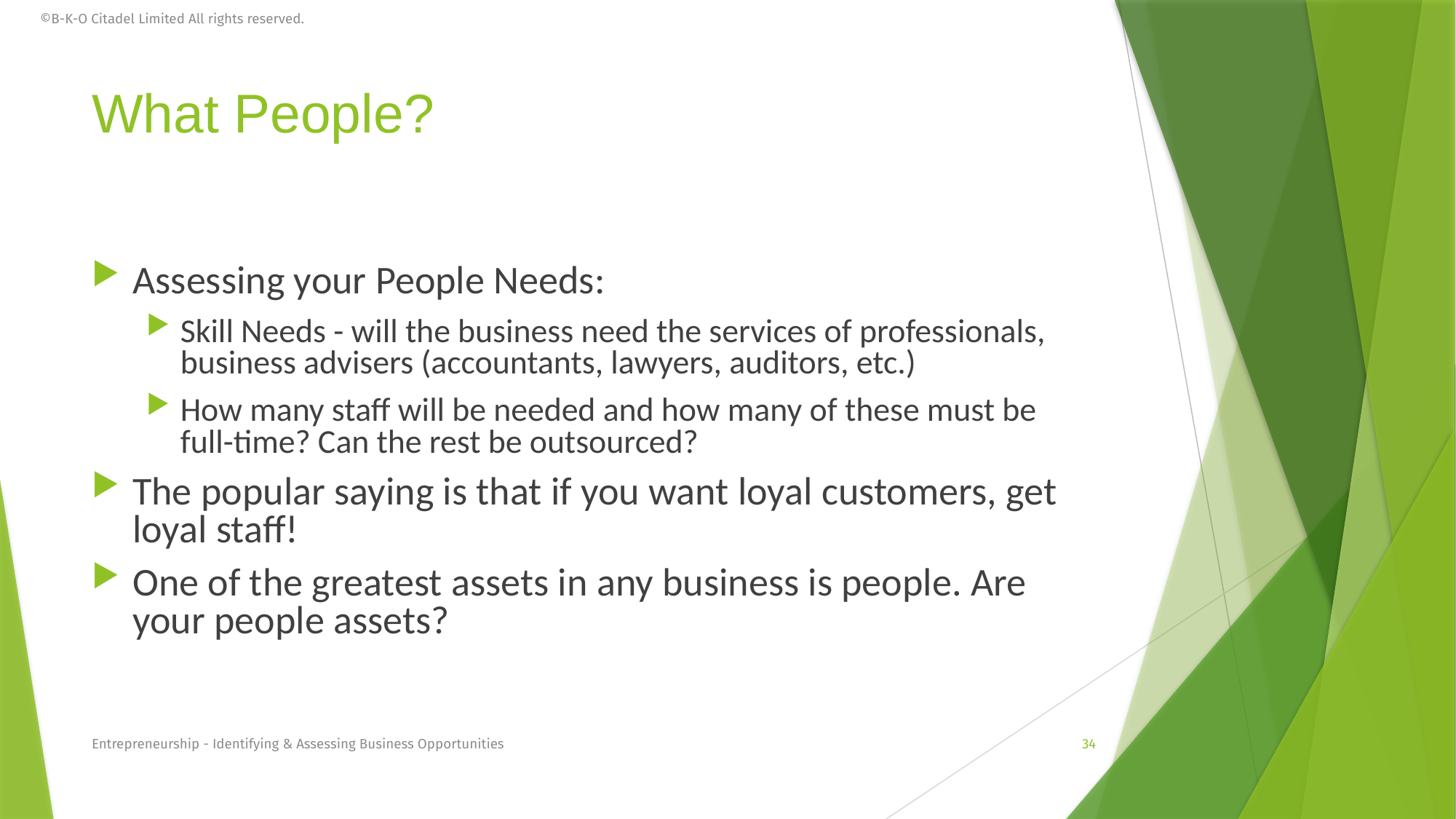

©B-K-O Citadel Limited All rights reserved.
# What People?
Assessing your People Needs:
Skill Needs - will the business need the services of professionals, business advisers (accountants, lawyers, auditors, etc.)
How many staff will be needed and how many of these must be full-time? Can the rest be outsourced?
The popular saying is that if you want loyal customers, get loyal staff!
One of the greatest assets in any business is people. Are your people assets?
Entrepreneurship - Identifying & Assessing Business Opportunities
34